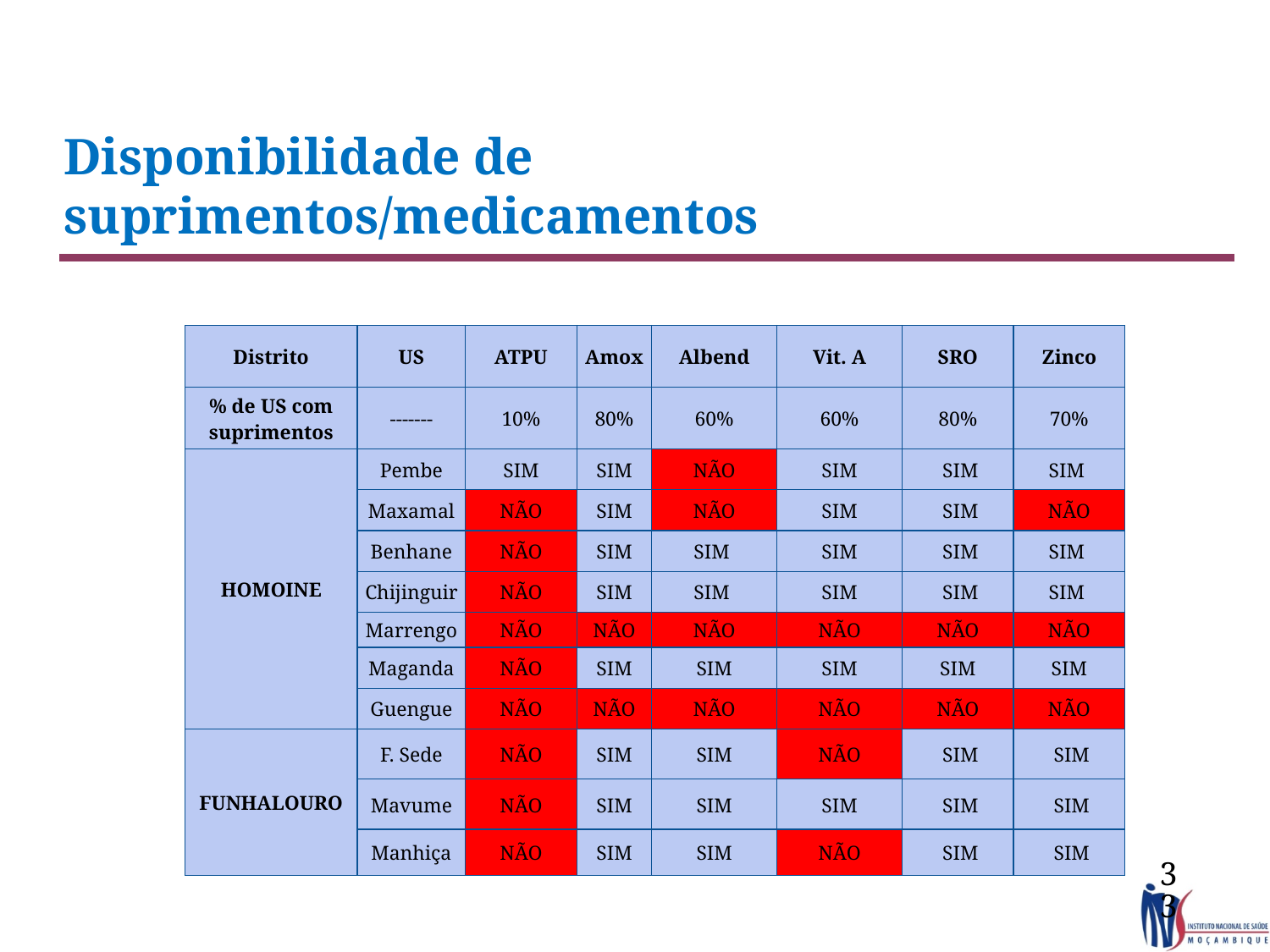

Disponibilidade de suprimentos/medicamentos
| Distrito | US | ATPU | Amox | Albend | Vit. A | SRO | Zinco |
| --- | --- | --- | --- | --- | --- | --- | --- |
| % de US com suprimentos | ------- | 10% | 80% | 60% | 60% | 80% | 70% |
| HOMOINE | Pembe | SIM | SIM | NÃO | SIM | SIM | SIM |
|  | Maxamal | NÃO | SIM | NÃO | SIM | SIM | NÃO |
|  | Benhane | NÃO | SIM | SIM | SIM | SIM | SIM |
|  | Chijinguir | NÃO | SIM | SIM | SIM | SIM | SIM |
|  | Marrengo | NÃO | NÃO | NÃO | NÃO | NÃO | NÃO |
|  | Maganda | NÃO | SIM | SIM | SIM | SIM | SIM |
|  | Guengue | NÃO | NÃO | NÃO | NÃO | NÃO | NÃO |
| FUNHALOURO | F. Sede | NÃO | SIM | SIM | NÃO | SIM | SIM |
|  | Mavume | NÃO | SIM | SIM | SIM | SIM | SIM |
|  | Manhiça | NÃO | SIM | SIM | NÃO | SIM | SIM |
33